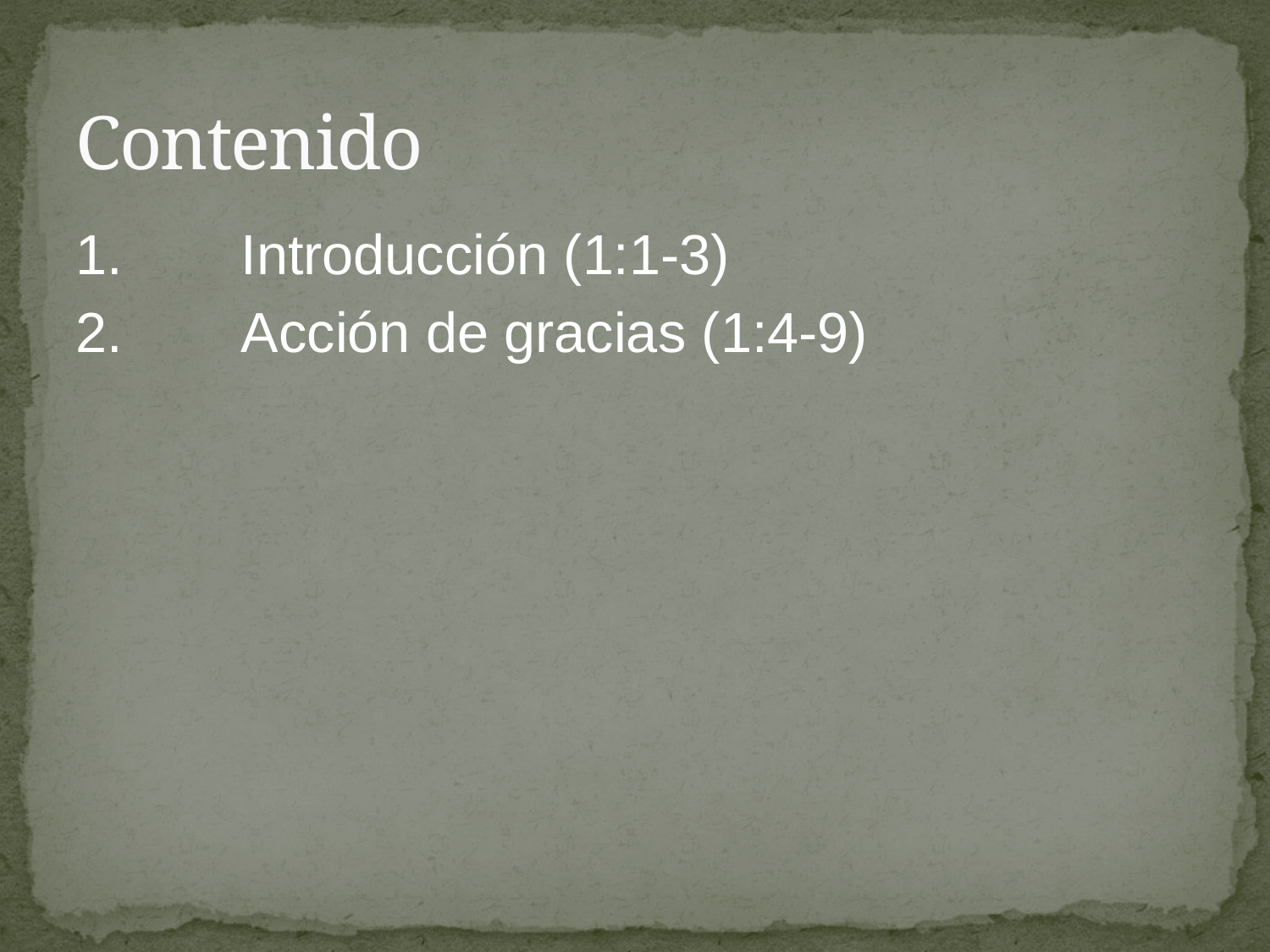

# Contenido
1.	Introducción (1:1-3)
2.	Acción de gracias (1:4-9)